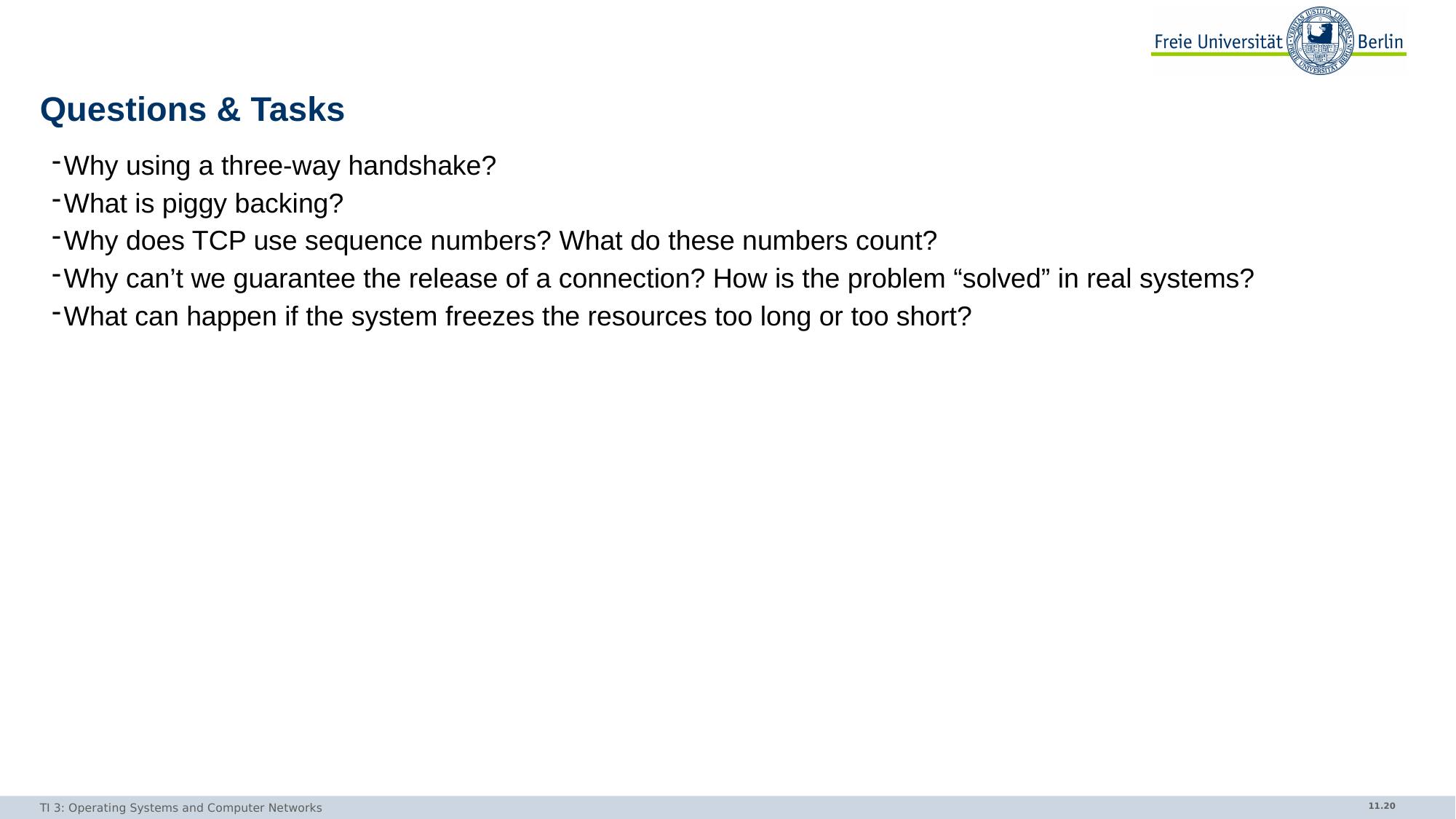

# Questions & Tasks
Why using a three-way handshake?
What is piggy backing?
Why does TCP use sequence numbers? What do these numbers count?
Why can’t we guarantee the release of a connection? How is the problem “solved” in real systems?
What can happen if the system freezes the resources too long or too short?
TI 3: Operating Systems and Computer Networks